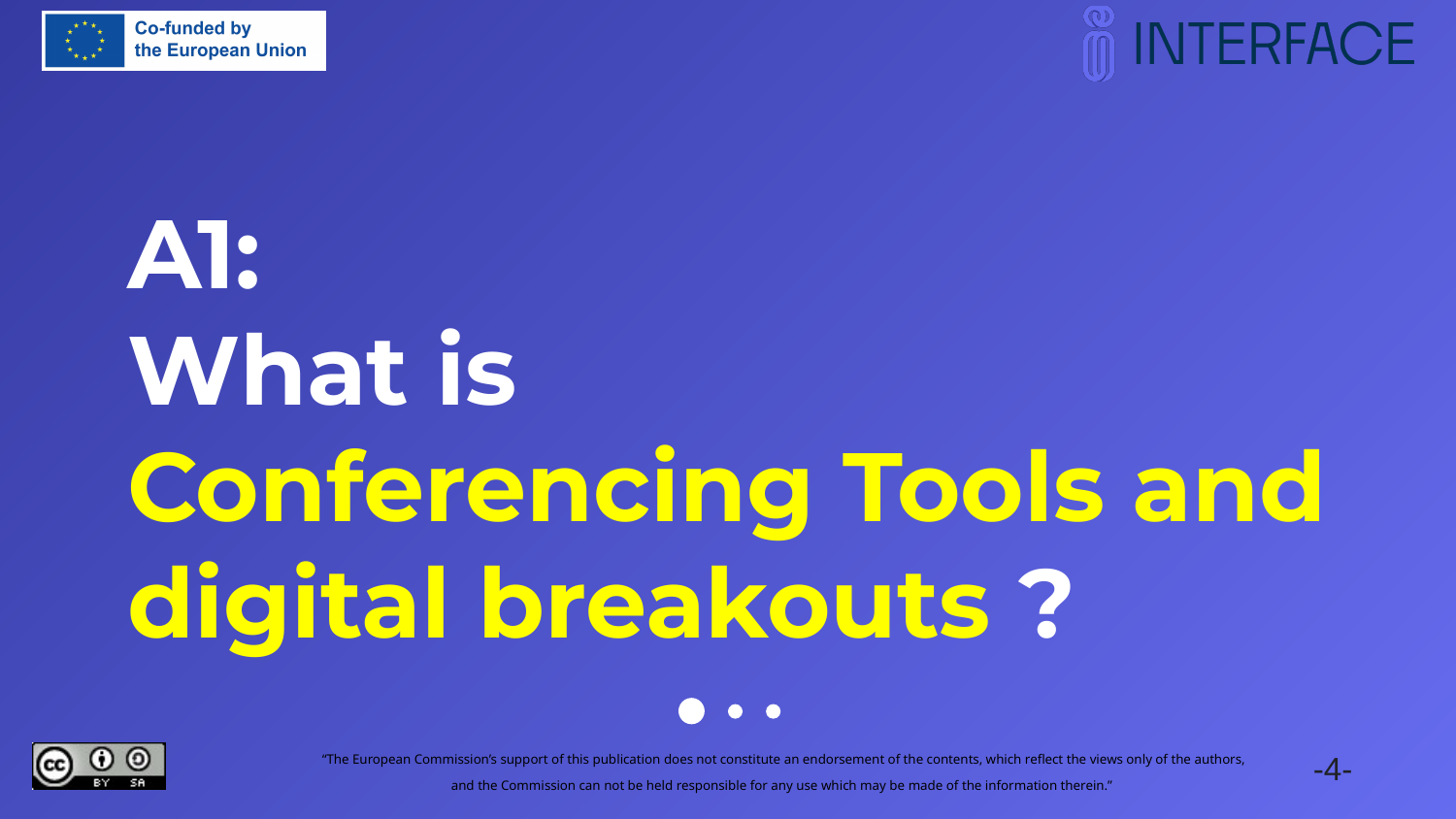

# A1: What is Conferencing Tools and digital breakouts ?